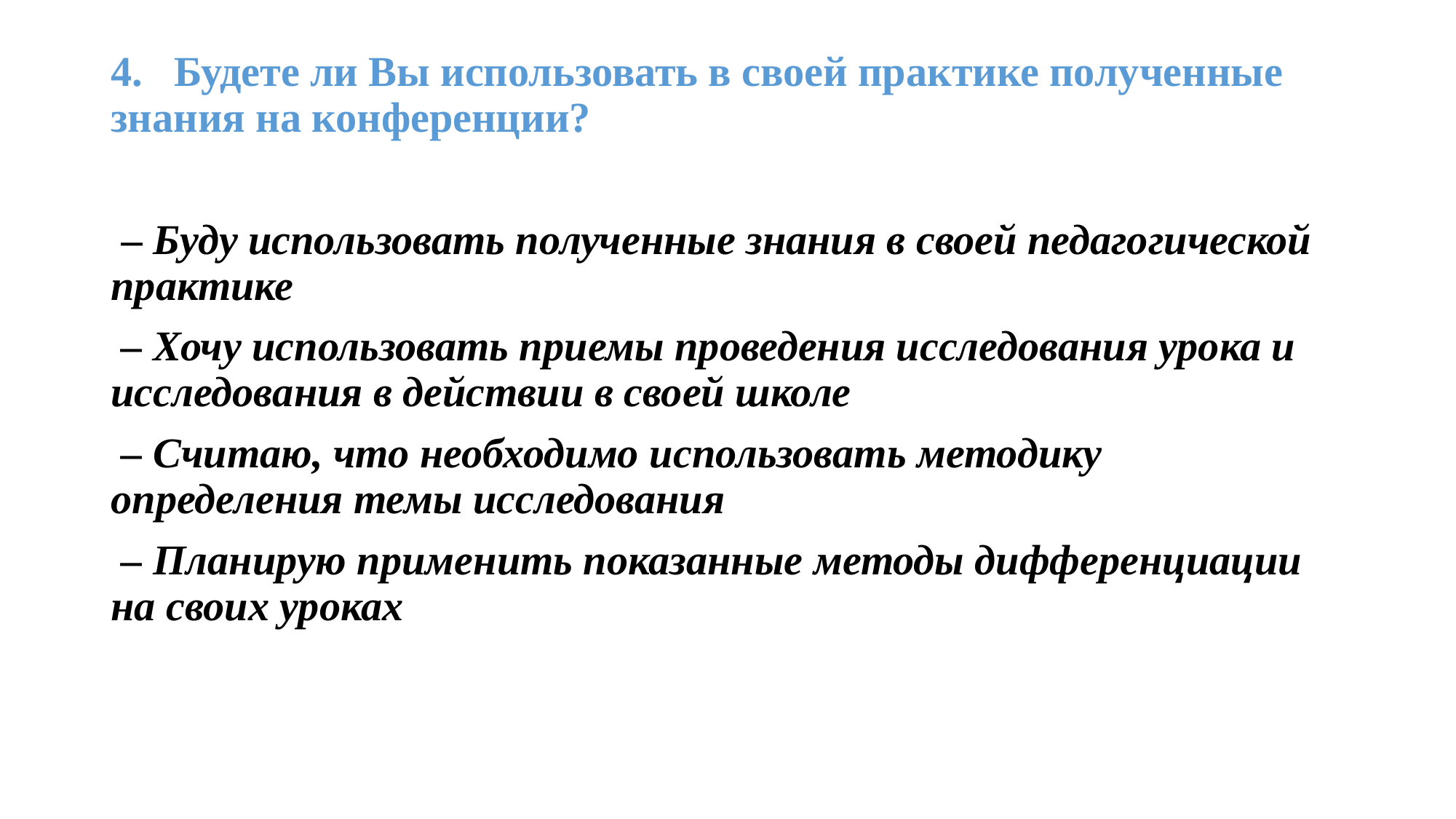

4.   Будете ли Вы использовать в своей практике полученные знания на конференции?

 – Буду использовать полученные знания в своей педагогической практике
 – Хочу использовать приемы проведения исследования урока и исследования в действии в своей школе
 – Считаю, что необходимо использовать методику определения темы исследования
 – Планирую применить показанные методы дифференциации на своих уроках